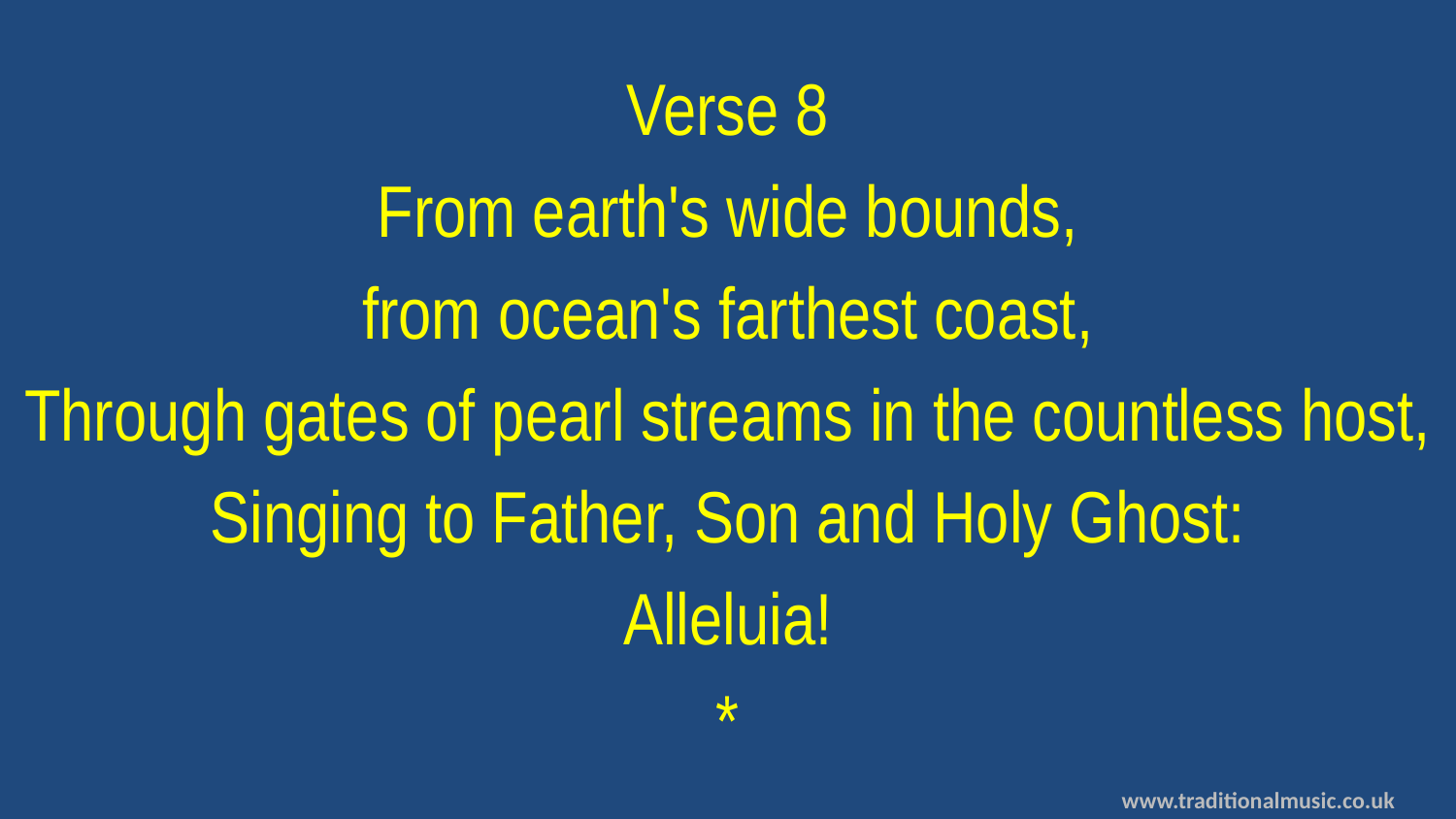

Verse 8
From earth's wide bounds,
from ocean's farthest coast,
Through gates of pearl streams in the countless host,
Singing to Father, Son and Holy Ghost:
Alleluia!
*